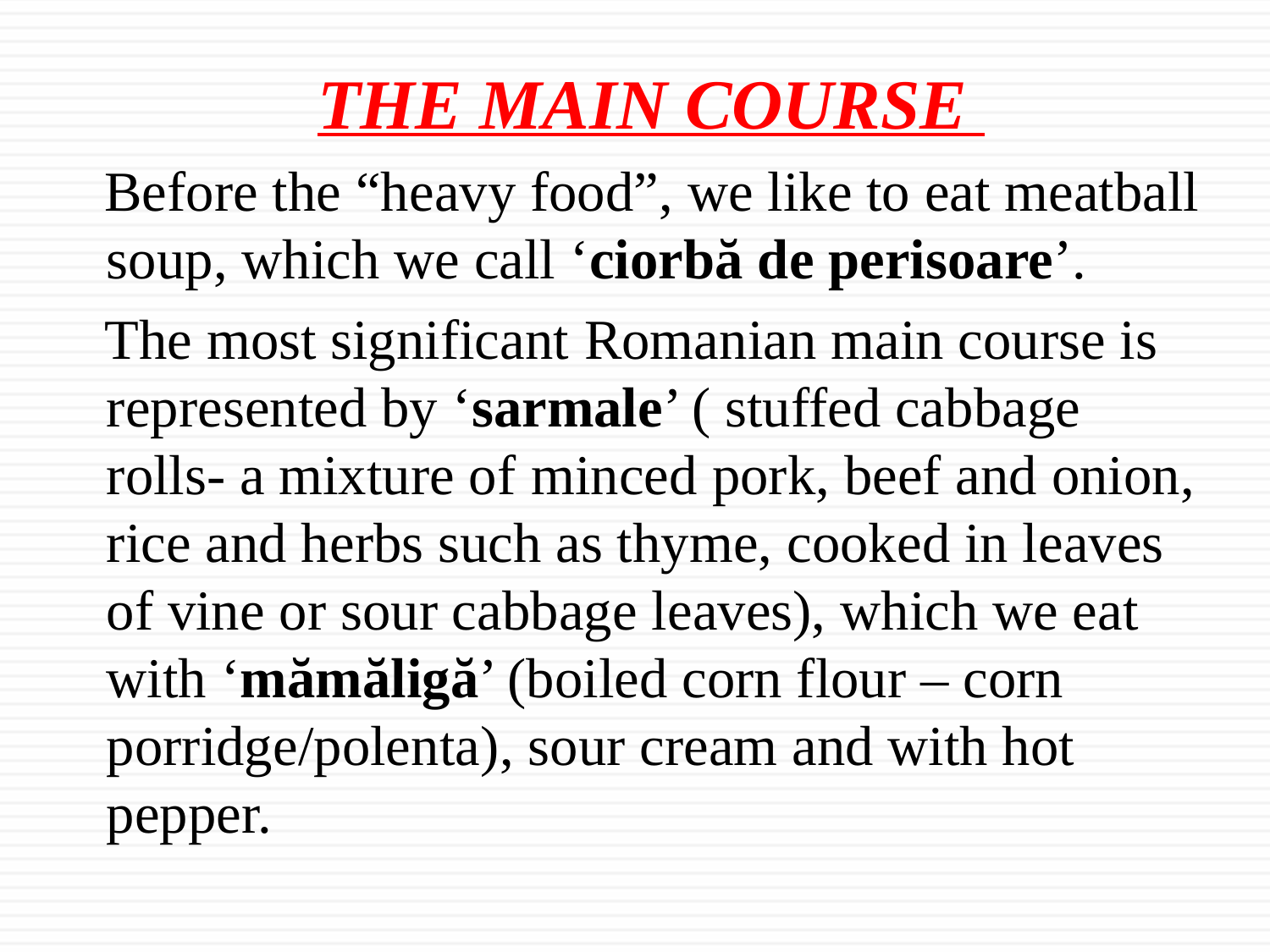

# THE MAIN COURSE
   Before the “heavy food”, we like to eat meatball soup, which we call ‘ciorbă de perisoare’.
   The most significant Romanian main course is represented by ‘sarmale’ ( stuffed cabbage rolls- a mixture of minced pork, beef and onion, rice and herbs such as thyme, cooked in leaves of vine or sour cabbage leaves), which we eat with ‘mămăligă’ (boiled corn flour – corn porridge/polenta), sour cream and with hot pepper.